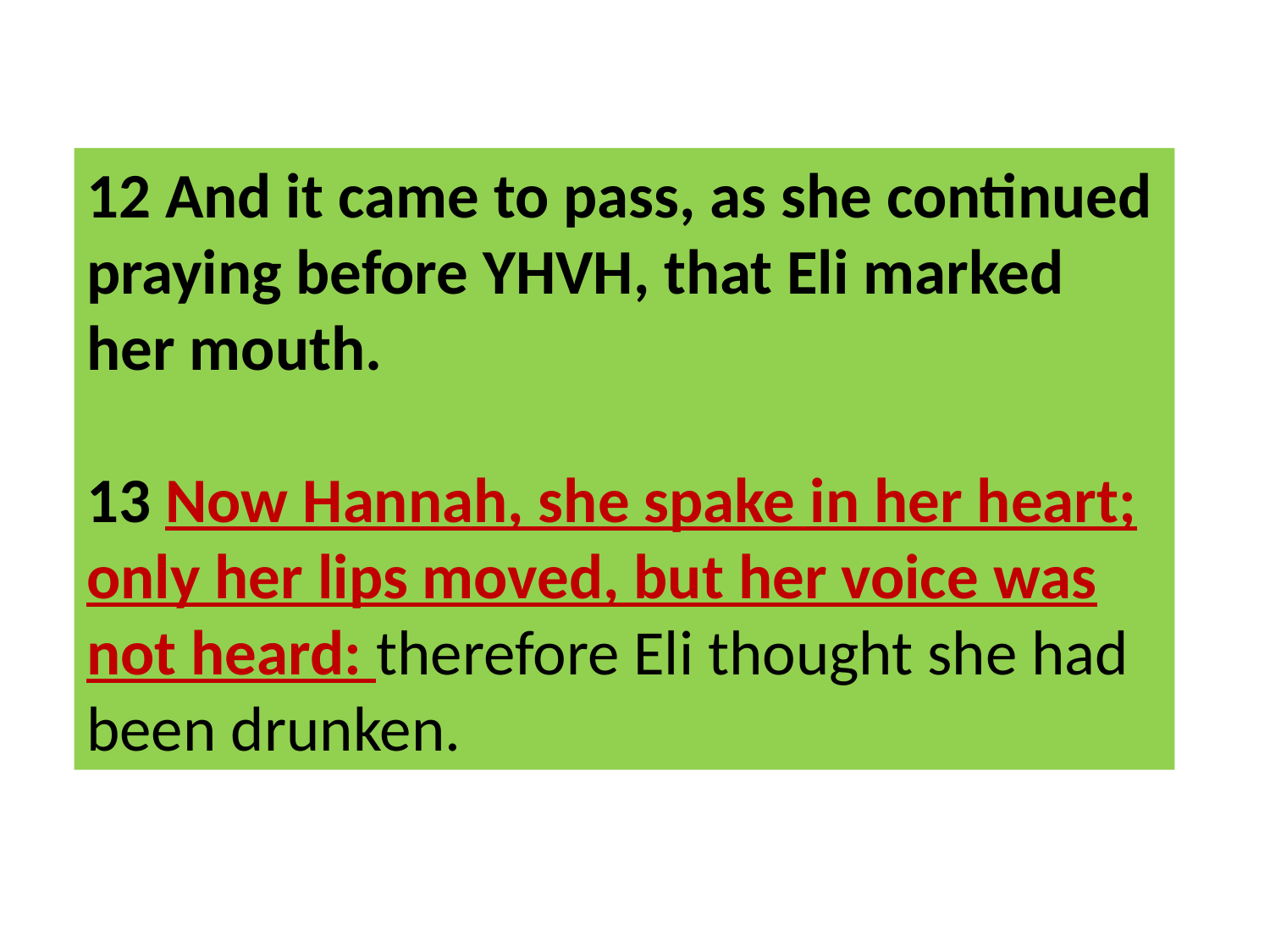

12 And it came to pass, as she continued praying before YHVH, that Eli marked her mouth.

13 Now Hannah, she spake in her heart; only her lips moved, but her voice was not heard: therefore Eli thought she had been drunken.